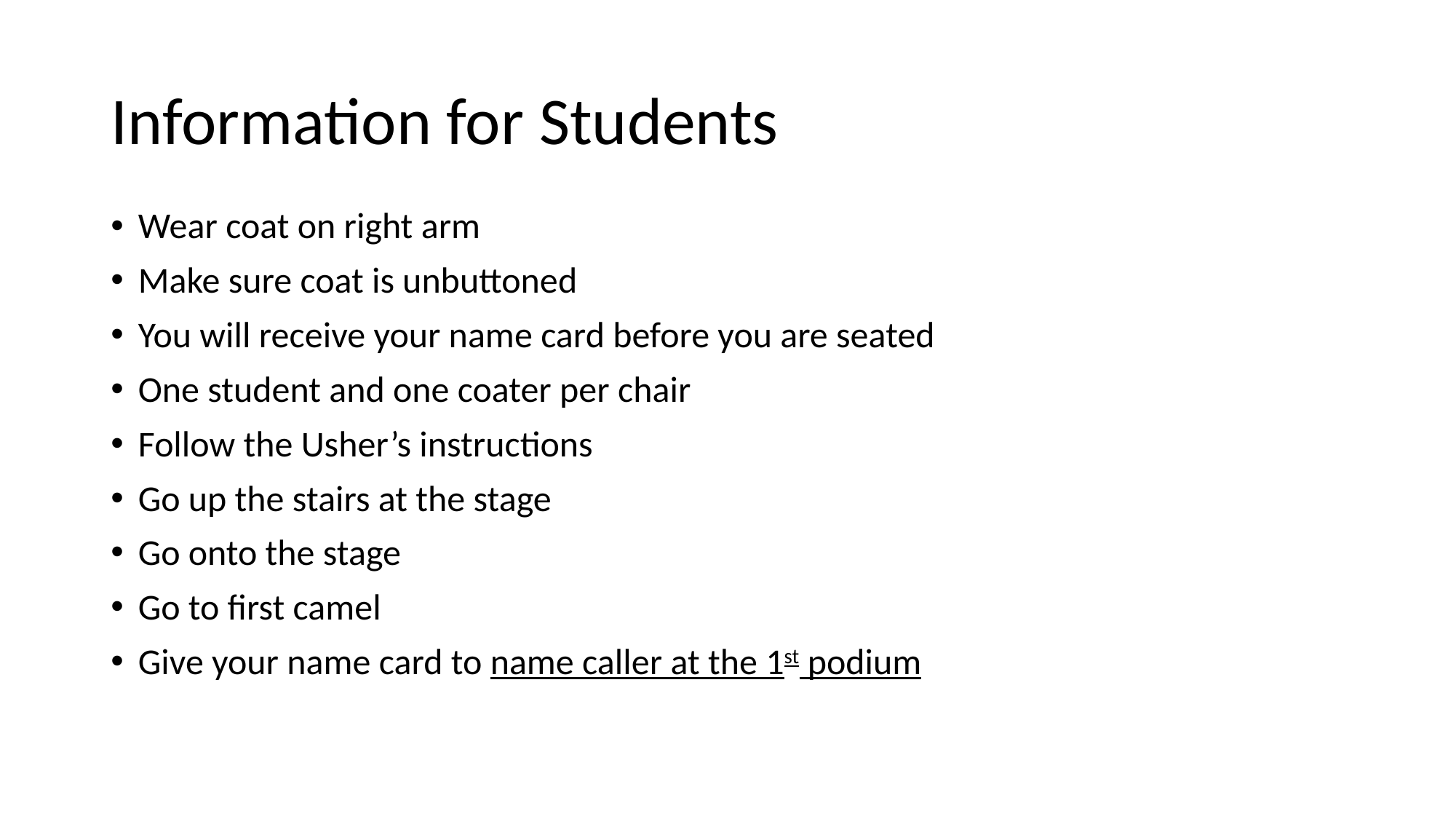

# Information for Students
Wear coat on right arm
Make sure coat is unbuttoned
You will receive your name card before you are seated
One student and one coater per chair
Follow the Usher’s instructions
Go up the stairs at the stage
Go onto the stage
Go to first camel
Give your name card to name caller at the 1st podium